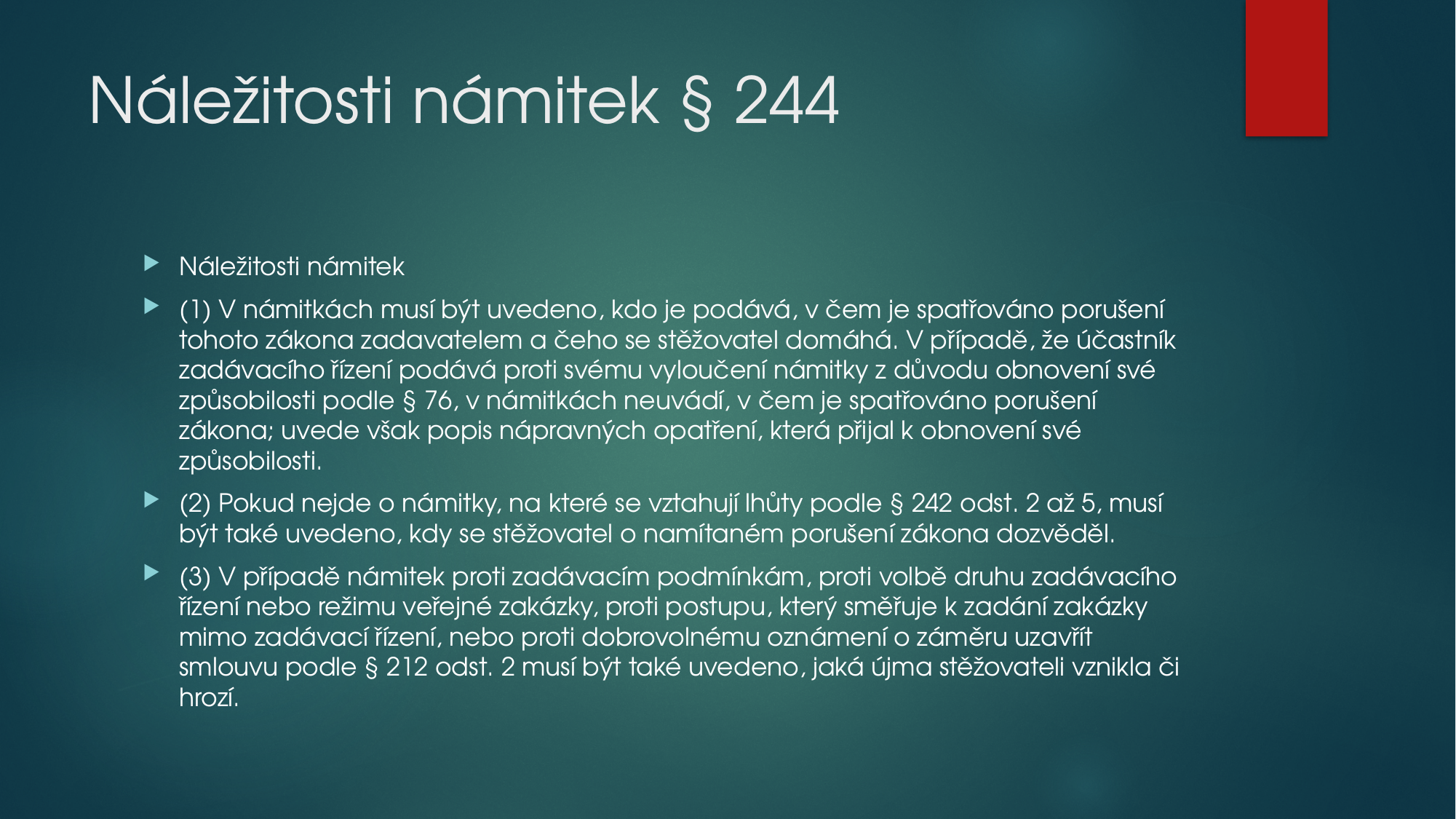

# Náležitosti námitek § 244
Náležitosti námitek
(1) V námitkách musí být uvedeno, kdo je podává, v čem je spatřováno porušení tohoto zákona zadavatelem a čeho se stěžovatel domáhá. V případě, že účastník zadávacího řízení podává proti svému vyloučení námitky z důvodu obnovení své způsobilosti podle § 76, v námitkách neuvádí, v čem je spatřováno porušení zákona; uvede však popis nápravných opatření, která přijal k obnovení své způsobilosti.
(2) Pokud nejde o námitky, na které se vztahují lhůty podle § 242 odst. 2 až 5, musí být také uvedeno, kdy se stěžovatel o namítaném porušení zákona dozvěděl.
(3) V případě námitek proti zadávacím podmínkám, proti volbě druhu zadávacího řízení nebo režimu veřejné zakázky, proti postupu, který směřuje k zadání zakázky mimo zadávací řízení, nebo proti dobrovolnému oznámení o záměru uzavřít smlouvu podle § 212 odst. 2 musí být také uvedeno, jaká újma stěžovateli vznikla či hrozí.